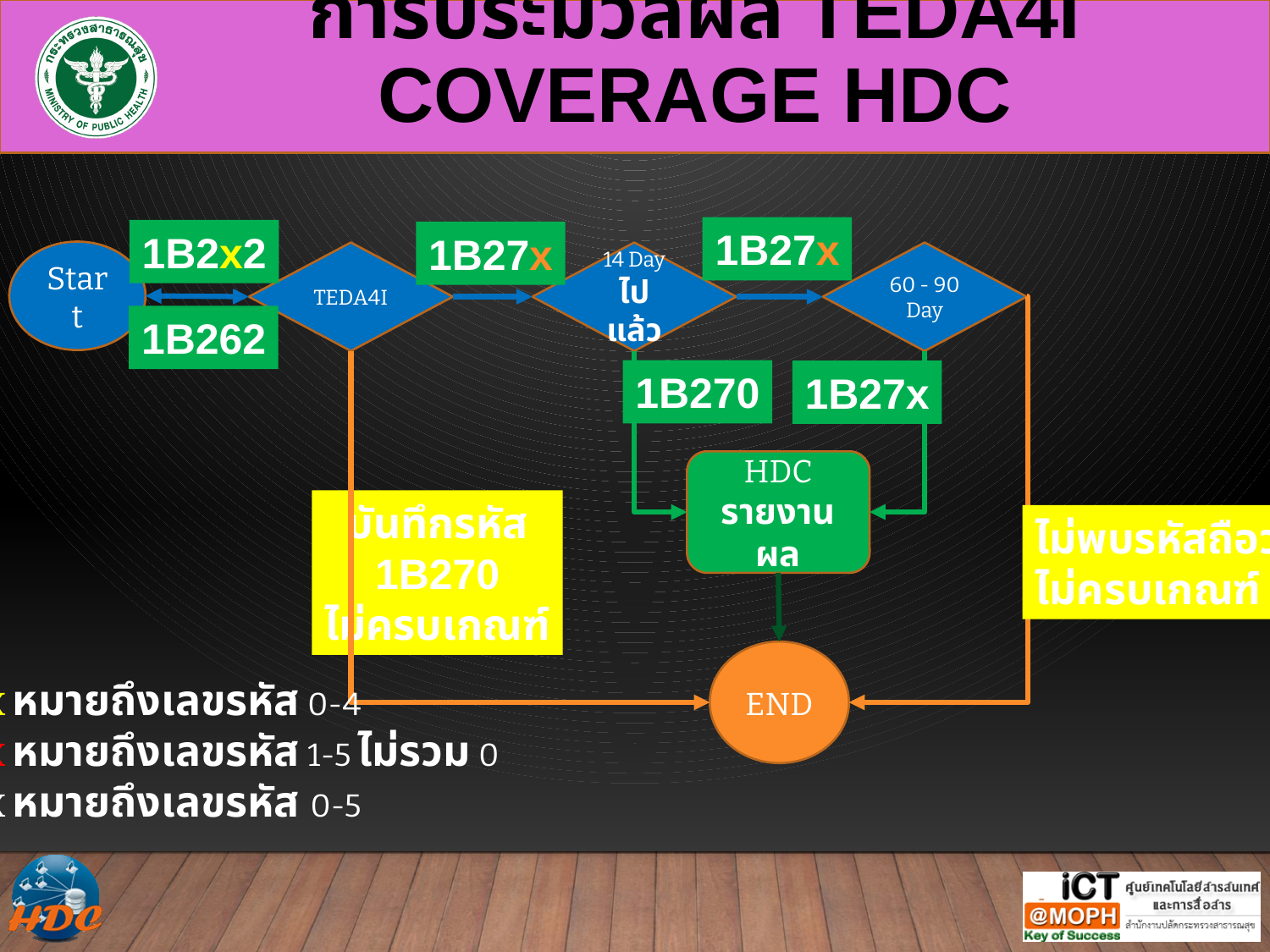

การประมวลผล Teda4i COverage hdc
1B27x
1B2x2
1B27x
Start
60 - 90 Day
TEDA4I
14 Day
ไปแล้ว
1B262
1B270
1B27x
HDC
รายงานผล
บันทึกรหัส
1B270
ไม่ครบเกณฑ์
ไม่พบรหัสถือว่า
ไม่ครบเกณฑ์
END
X หมายถึงเลขรหัส 0-4
X หมายถึงเลขรหัส 1-5 ไม่รวม 0
X หมายถึงเลขรหัส 0-5